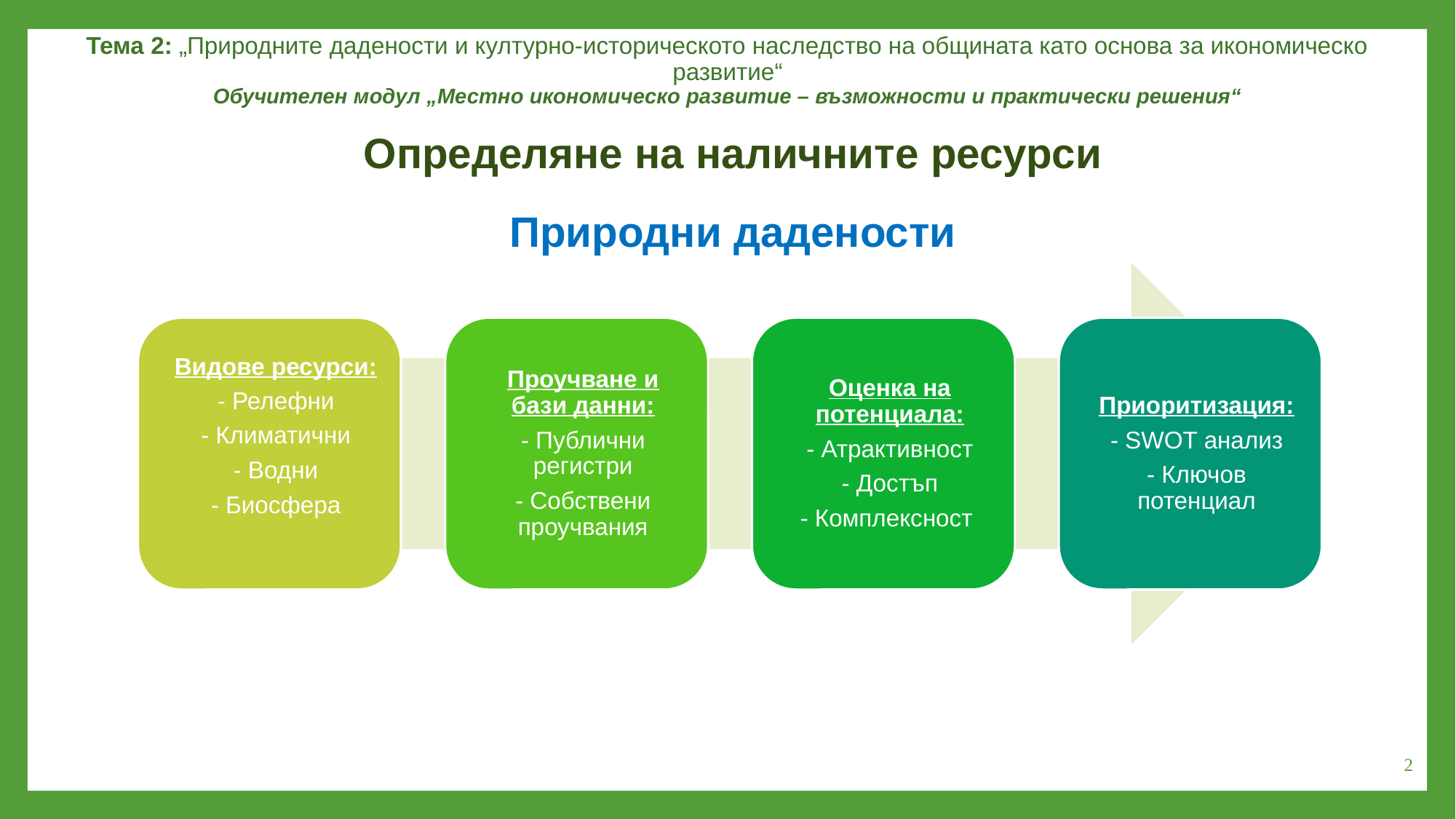

Тема 2: „Природните дадености и културно-историческото наследство на общината като основа за икономическо развитие“
Обучителен модул „Местно икономическо развитие – възможности и практически решения“
Определяне на наличните ресурси

Природни дадености
Видове ресурси:
- Релефни
- Климатични
- Водни
- Биосфера

Проучване и бази данни:
- Публични регистри
- Собствени проучвания
Оценка на потенциала:
- Атрактивност
- Достъп
- Комплексност
Приоритизация:
- SWOT анализ
- Ключов потенциал
2